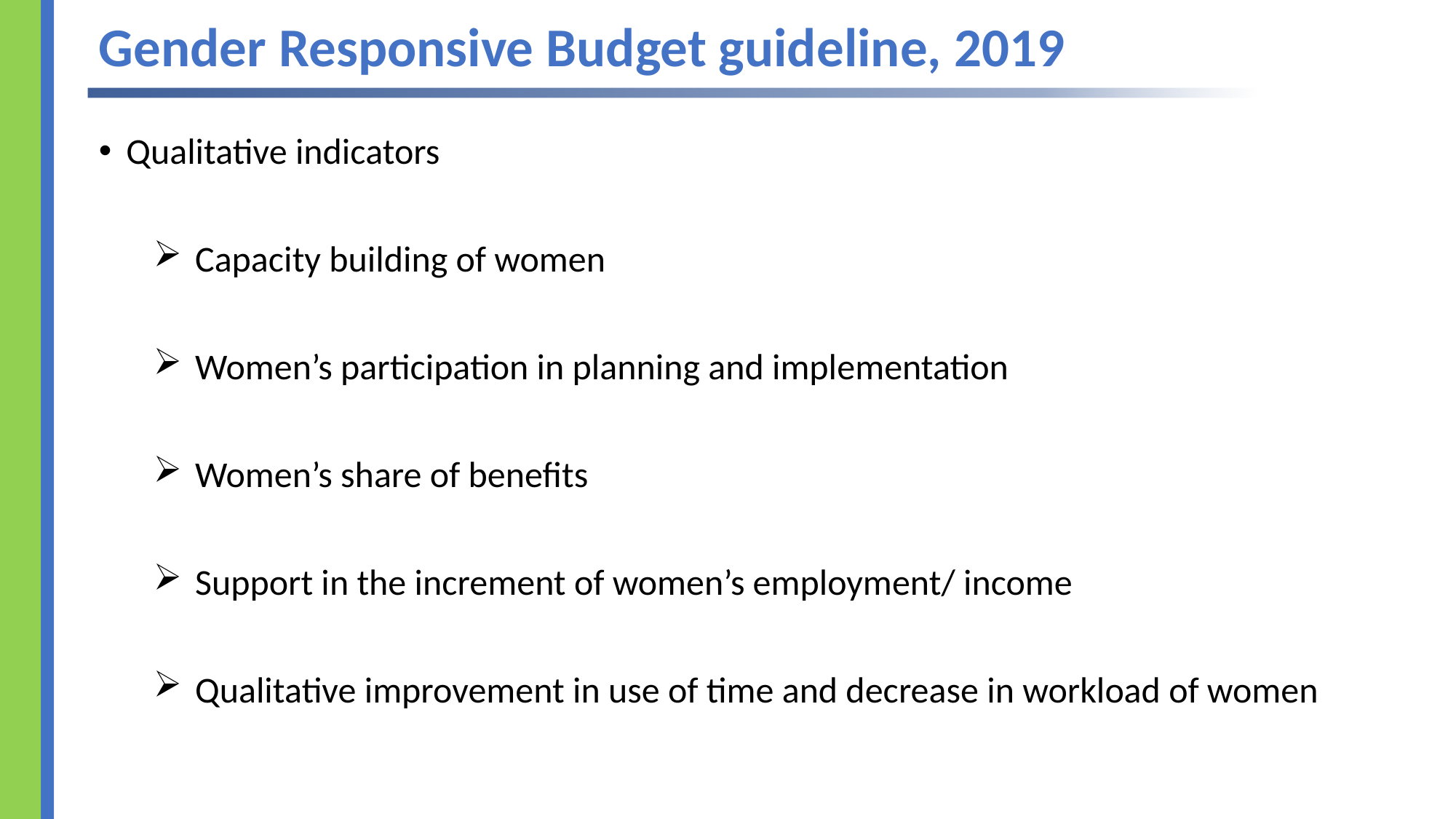

# Gender Responsive Budget guideline, 2019
Qualitative indicators

Capacity building of women

Women’s participation in planning and implementation

Women’s share of benefits

Support in the increment of women’s employment/ income

Qualitative improvement in use of time and decrease in workload of women